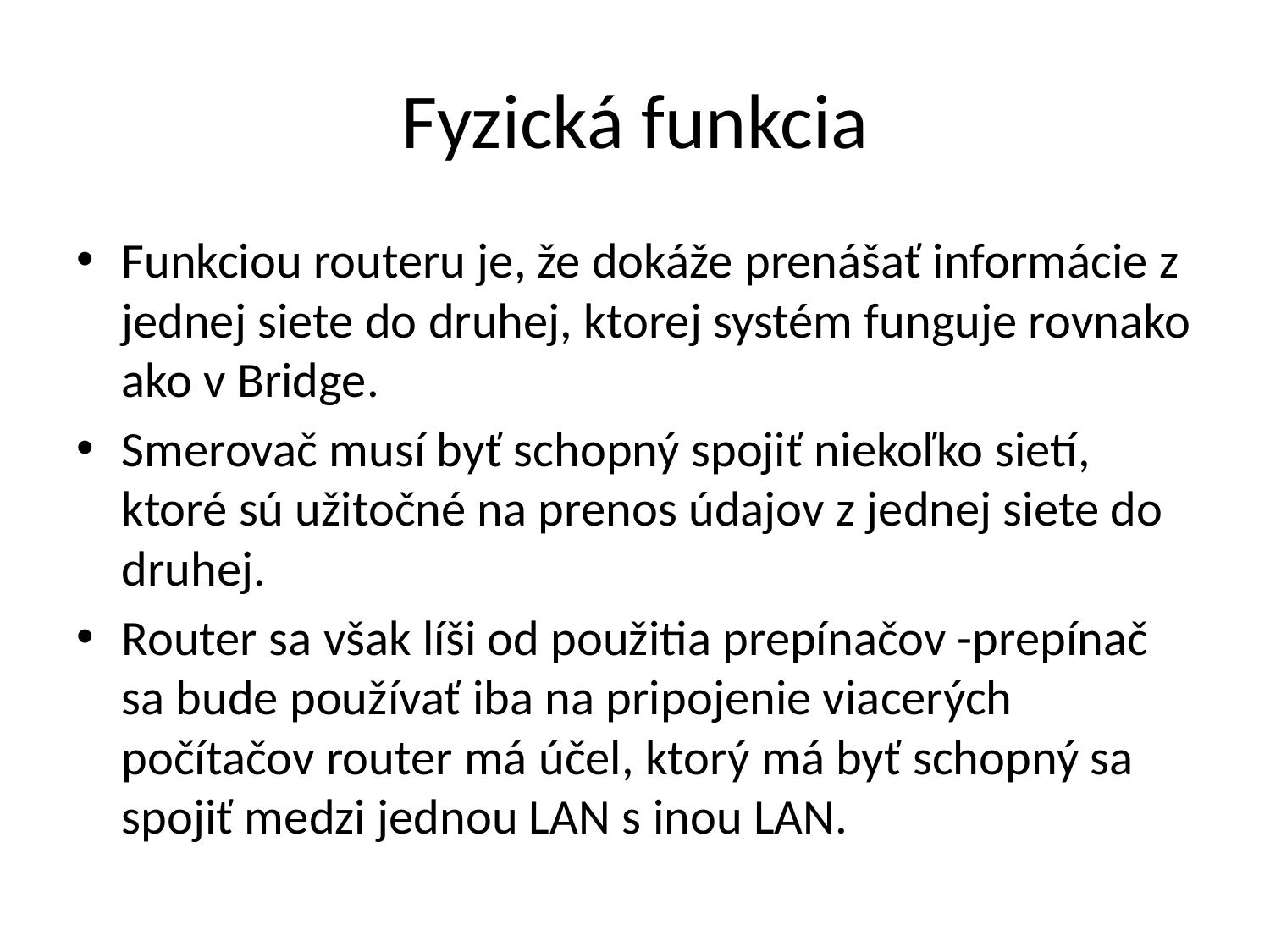

# Fyzická funkcia
Funkciou routeru je, že dokáže prenášať informácie z jednej siete do druhej, ktorej systém funguje rovnako ako v Bridge.
Smerovač musí byť schopný spojiť niekoľko sietí, ktoré sú užitočné na prenos údajov z jednej siete do druhej.
Router sa však líši od použitia prepínačov -prepínač sa bude používať iba na pripojenie viacerých počítačov router má účel, ktorý má byť schopný sa spojiť medzi jednou LAN s inou LAN.